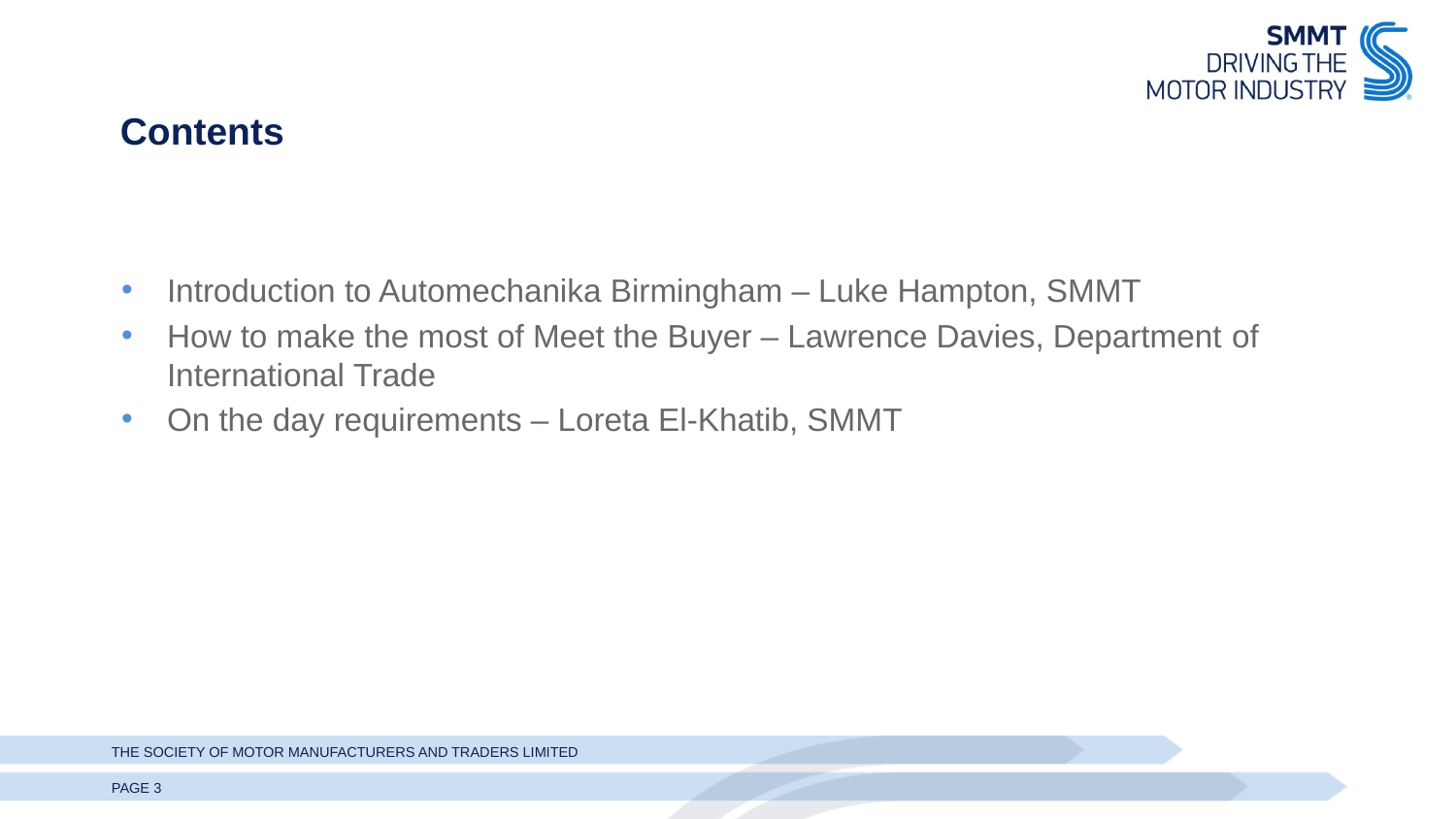

Contents

Introduction to Automechanika Birmingham – Luke Hampton, SMMT
How to make the most of Meet the Buyer – Lawrence Davies, Department of International Trade
On the day requirements – Loreta El-Khatib, SMMT